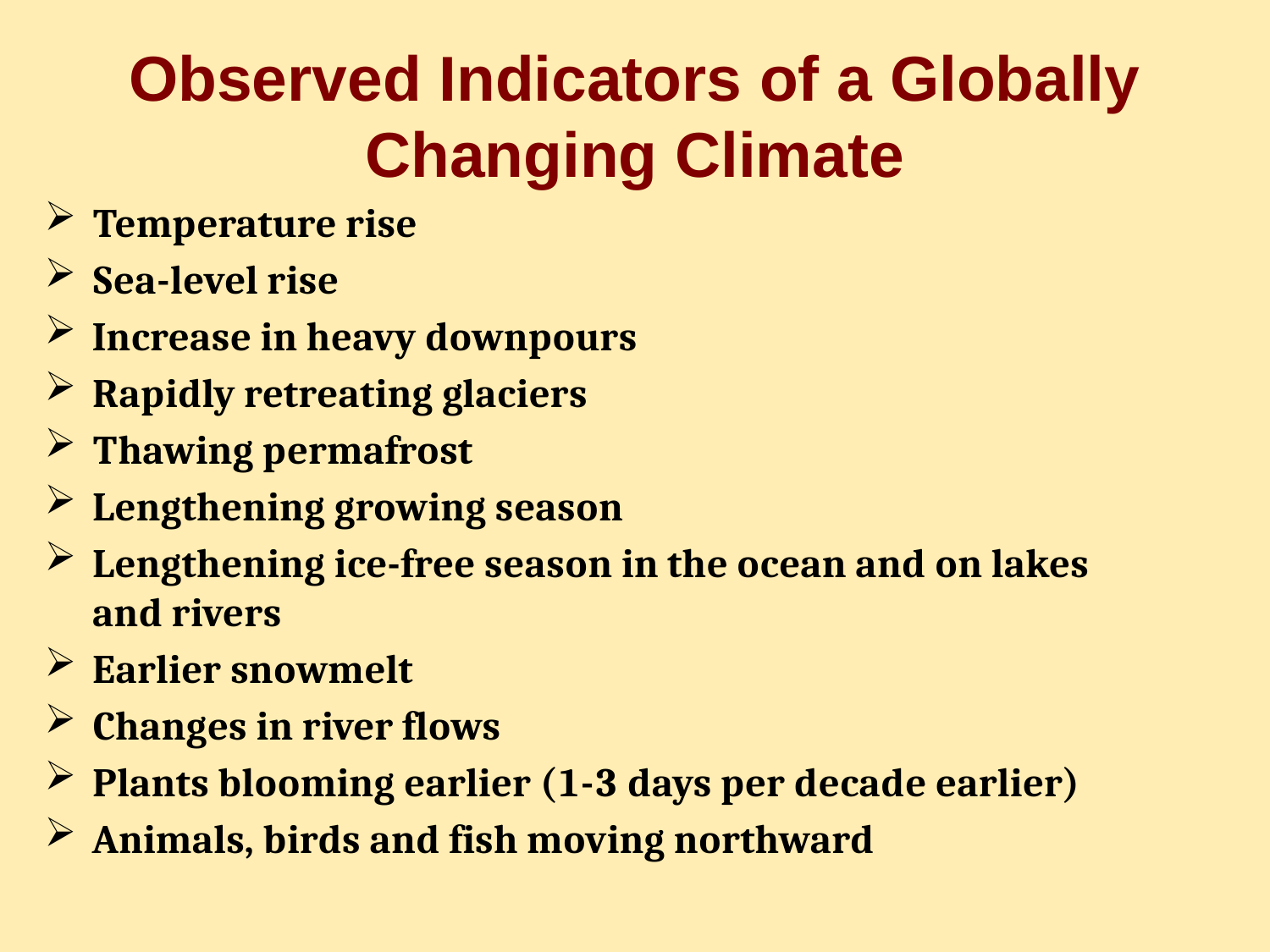

Observed Indicators of a Globally Changing Climate
Temperature rise
Sea-level rise
Increase in heavy downpours
Rapidly retreating glaciers
Thawing permafrost
Lengthening growing season
Lengthening ice-free season in the ocean and on lakes
and rivers
Earlier snowmelt
Changes in river flows
Plants blooming earlier (1-3 days per decade earlier)
Animals, birds and fish moving northward